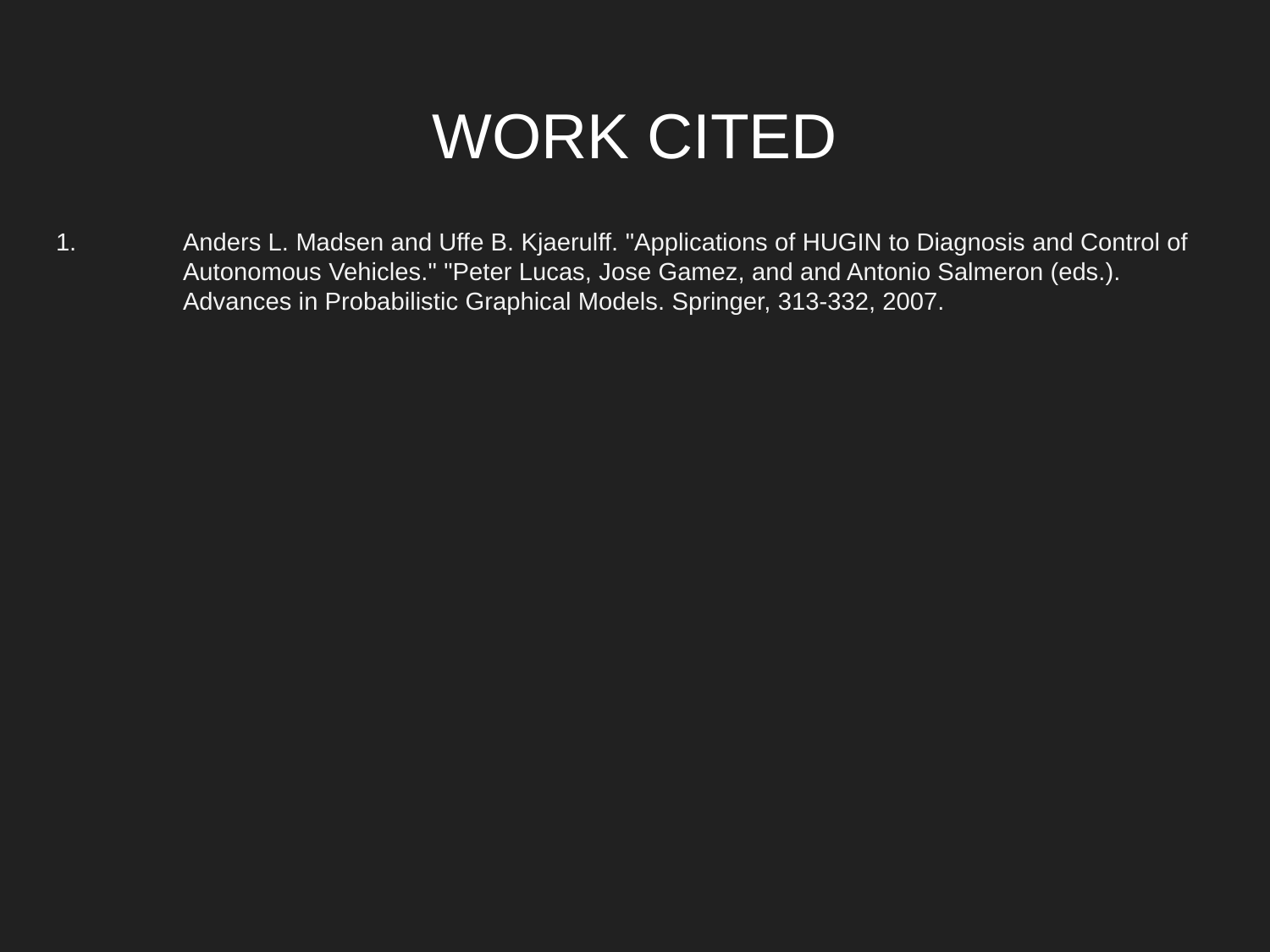

# WORK CITED
1.	Anders L. Madsen and Uffe B. Kjaerulff. "Applications of HUGIN to Diagnosis and Control of
Autonomous Vehicles." "Peter Lucas, Jose Gamez, and and Antonio Salmeron (eds.).
Advances in Probabilistic Graphical Models. Springer, 313-332, 2007.